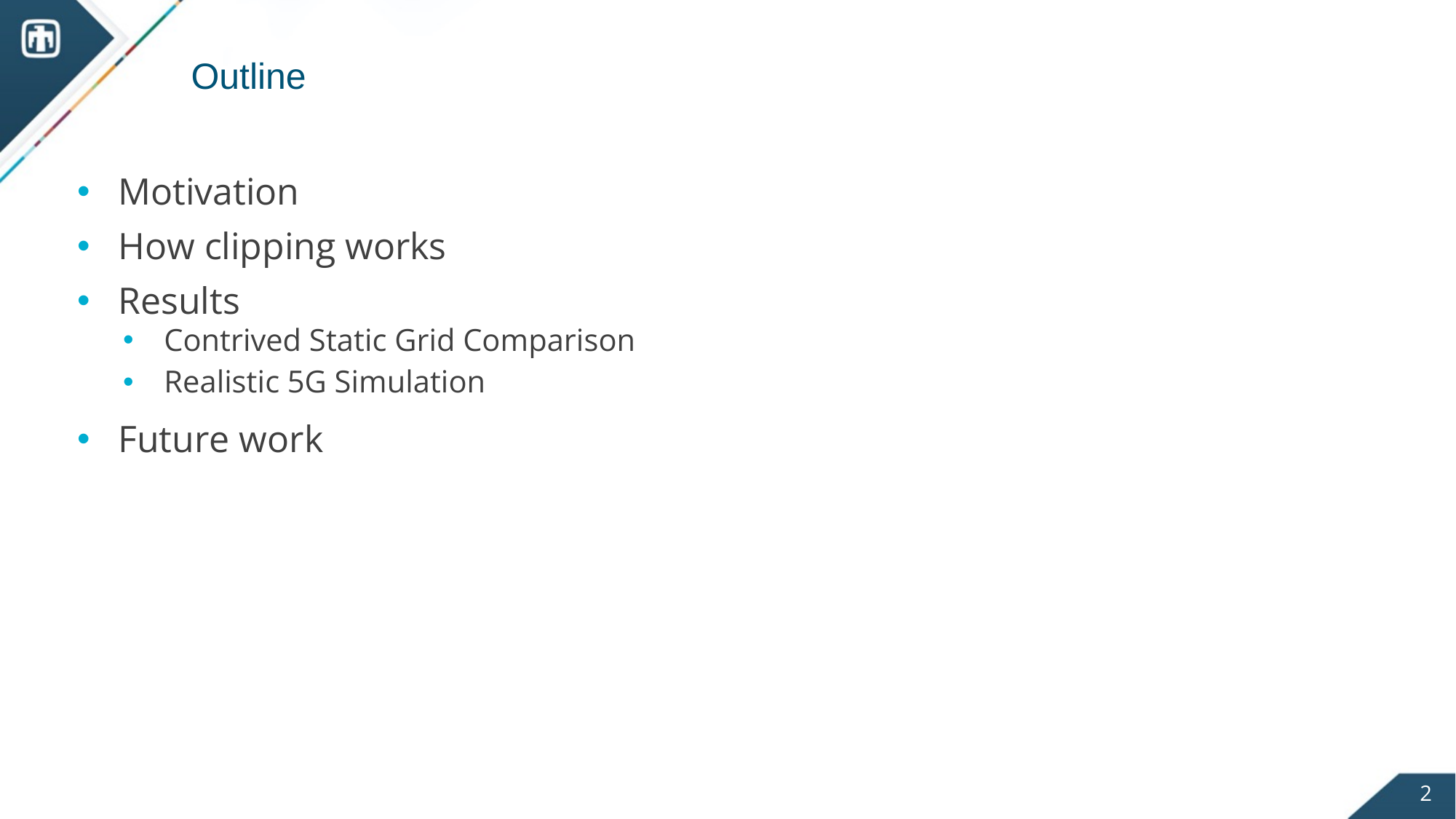

# Outline
Motivation
How clipping works
Results
Contrived Static Grid Comparison
Realistic 5G Simulation
Future work

2